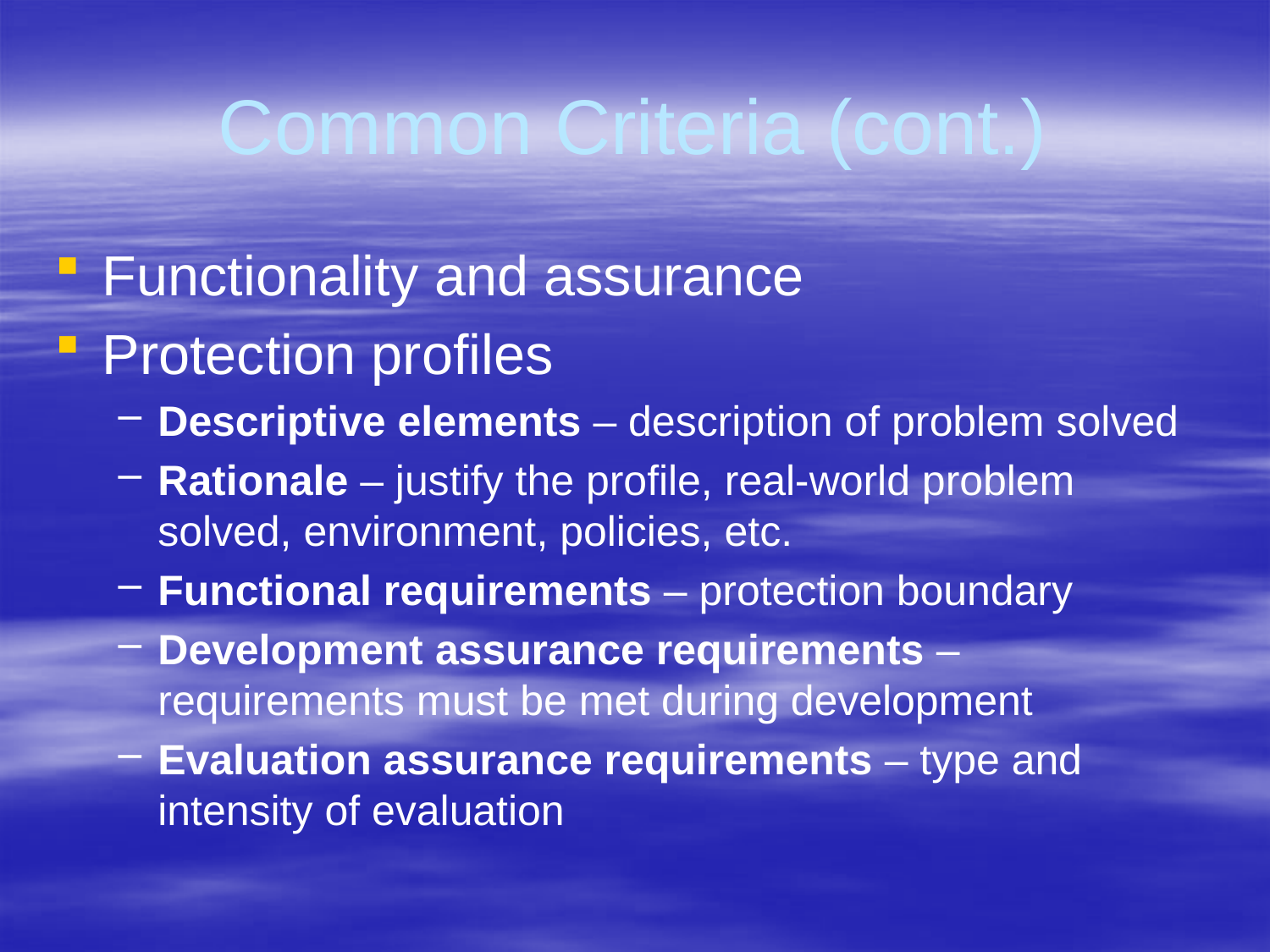

# Common Criteria (cont.)
Functionality and assurance
Protection profiles
Descriptive elements – description of problem solved
Rationale – justify the profile, real-world problem solved, environment, policies, etc.
Functional requirements – protection boundary
Development assurance requirements – requirements must be met during development
Evaluation assurance requirements – type and intensity of evaluation